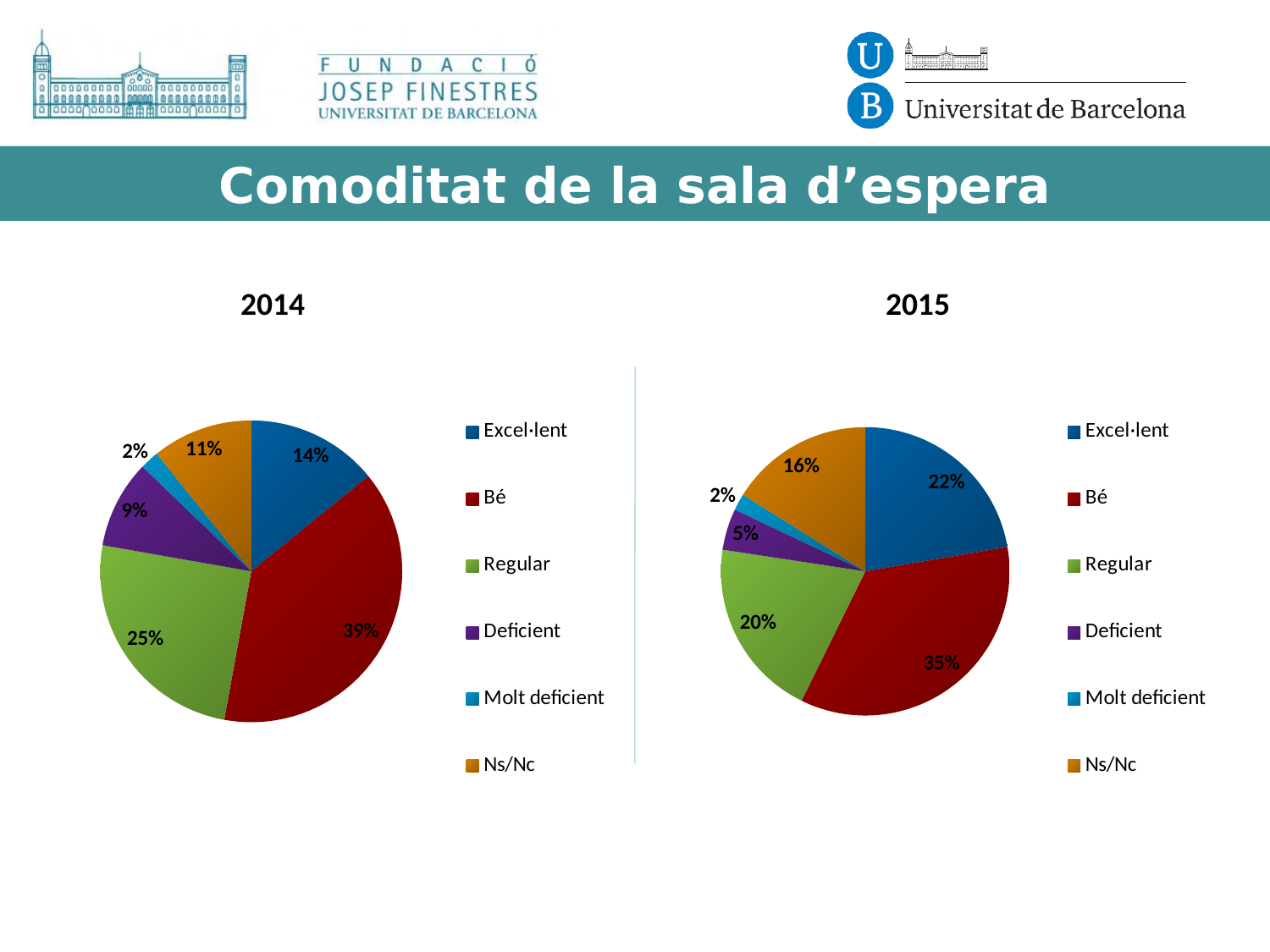

# Comoditat de la sala d’espera

### Chart

| Category | Ventas |
|---|---|
| Excel·lent | 42.0 |
| Bé | 115.0 |
| Regular | 74.0 |
| Deficient | 28.0 |
| Molt deficient | 6.0 |
| Ns/Nc | 32.0 |

### Chart

| Category | Ventas |
|---|---|
| Excel·lent | 72.0 |
| Bé | 113.0 |
| Regular | 65.0 |
| Deficient | 15.0 |
| Molt deficient | 6.0 |
| Ns/Nc | 52.0 |
2014
2015